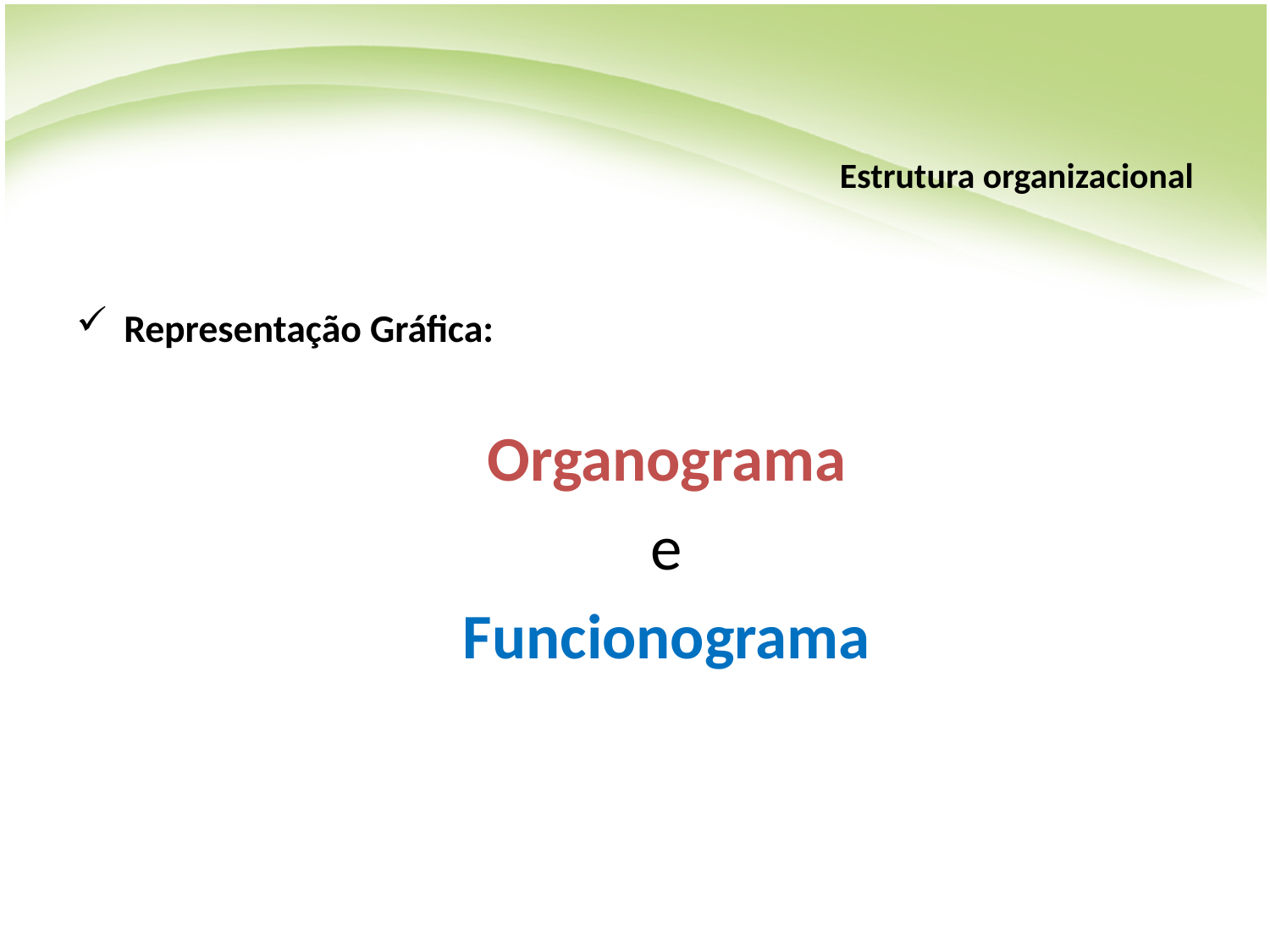

# Estrutura organizacional
Representação Gráfica:

Organograma
e
Funcionograma